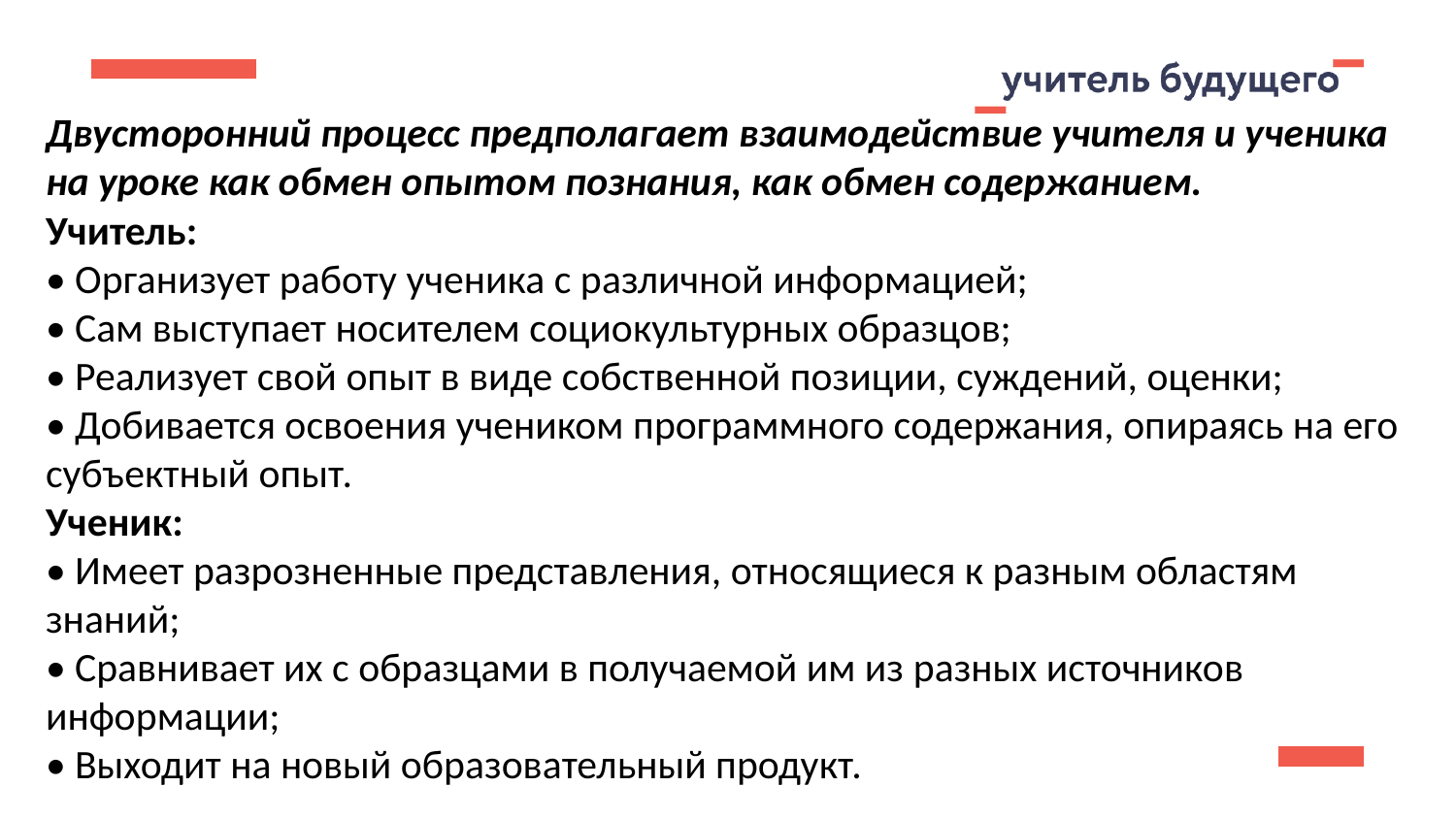

Двусторонний процесс предполагает взаимодействие учителя и ученика на уроке как обмен опытом познания, как обмен содержанием.
Учитель:
•	Организует работу ученика с различной информацией;
•	Сам выступает носителем социокультурных образцов;
•	Реализует свой опыт в виде собственной позиции, суждений, оценки;
•	Добивается освоения учеником программного содержания, опираясь на его субъектный опыт.
Ученик:
•	Имеет разрозненные представления, относящиеся к разным областям знаний;
•	Сравнивает их с образцами в получаемой им из разных источников информации;
•	Выходит на новый образовательный продукт.